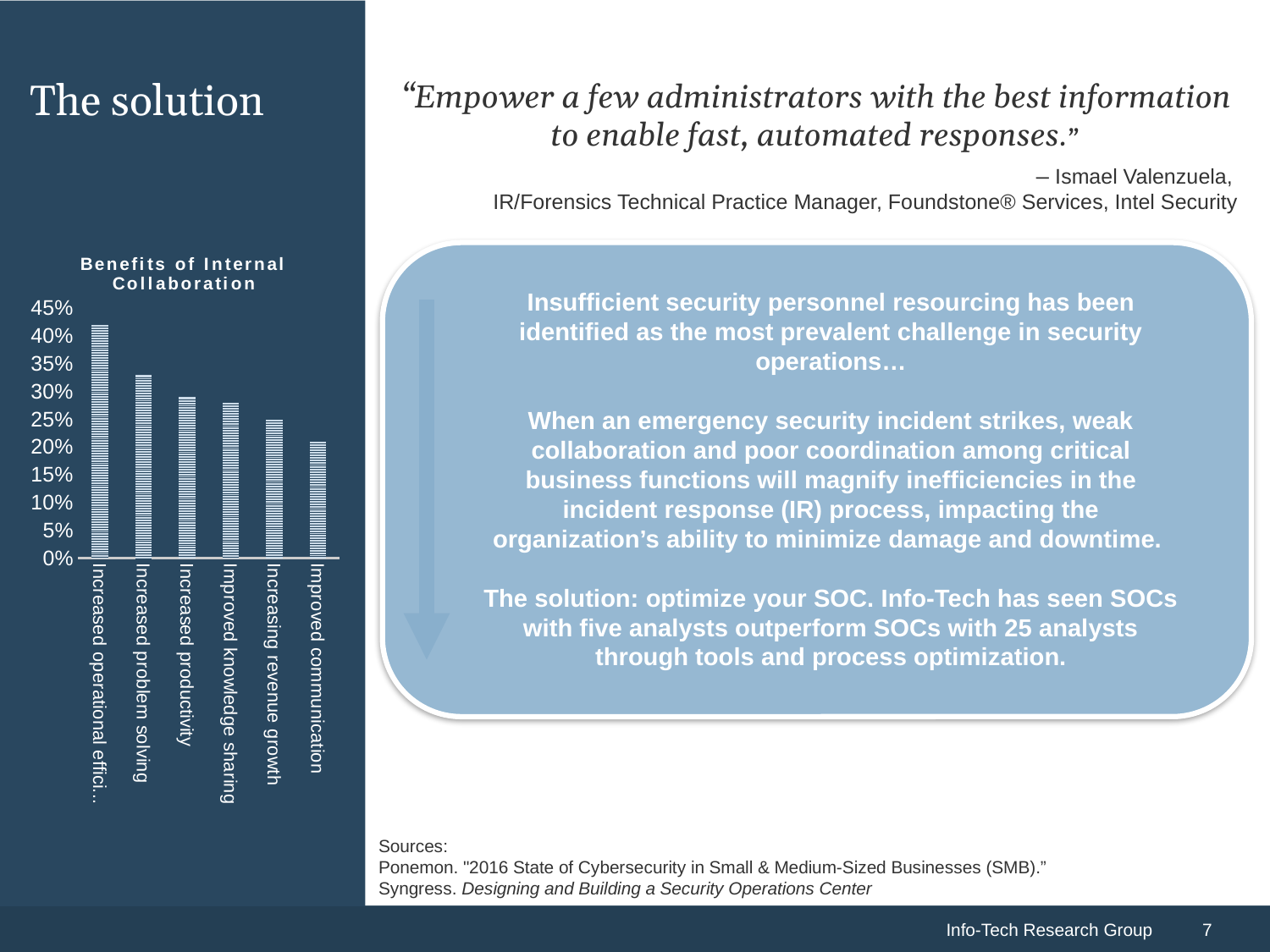

The solution
“Empower a few administrators with the best information to enable fast, automated responses.”
– Ismael Valenzuela,
IR/Forensics Technical Practice Manager, Foundstone® Services, Intel Security

### Chart: Benefits of Internal Collaboration

| Category | Series 1 |
|---|---|
| Increased operational efficiency | 0.42 |
| Increased problem solving | 0.33 |
| Increased productivity | 0.29 |
| Improved knowledge sharing | 0.28 |
| Increasing revenue growth | 0.25 |
| Improved communication | 0.21 |
Insufficient security personnel resourcing has been identified as the most prevalent challenge in security operations…

When an emergency security incident strikes, weak collaboration and poor coordination among critical business functions will magnify inefficiencies in the incident response (IR) process, impacting the organization’s ability to minimize damage and downtime.

The solution: optimize your SOC. Info-Tech has seen SOCs with five analysts outperform SOCs with 25 analysts through tools and process optimization.
Sources:
Ponemon. "2016 State of Cybersecurity in Small & Medium-Sized Businesses (SMB).”
Syngress. Designing and Building a Security Operations Center